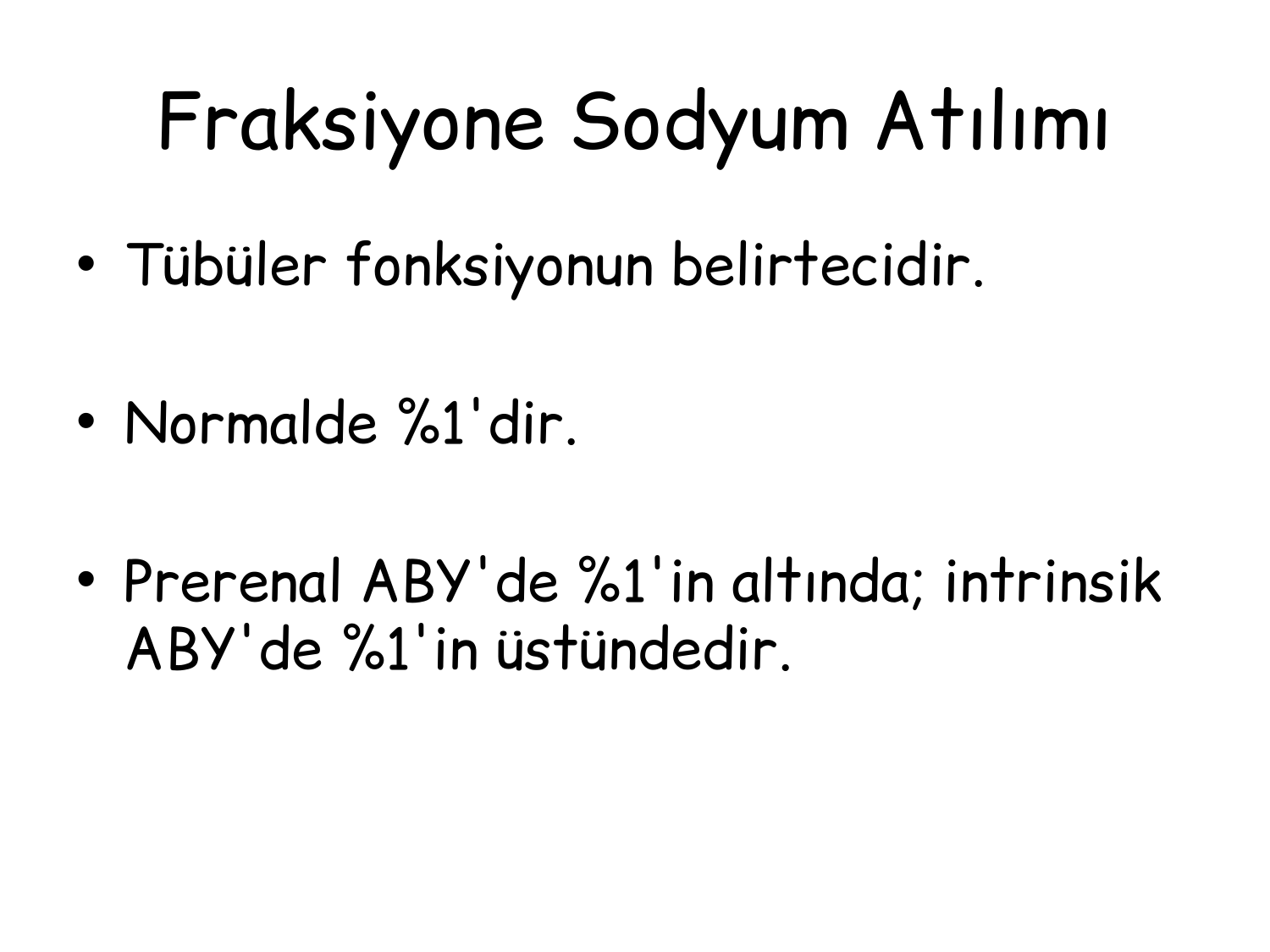

# Fraksiyone Sodyum Atılımı
Tübüler fonksiyonun belirtecidir.

Normalde %1'dir.

Prerenal ABY'de %1'in altında; intrinsik ABY'de %1'in üstündedir.